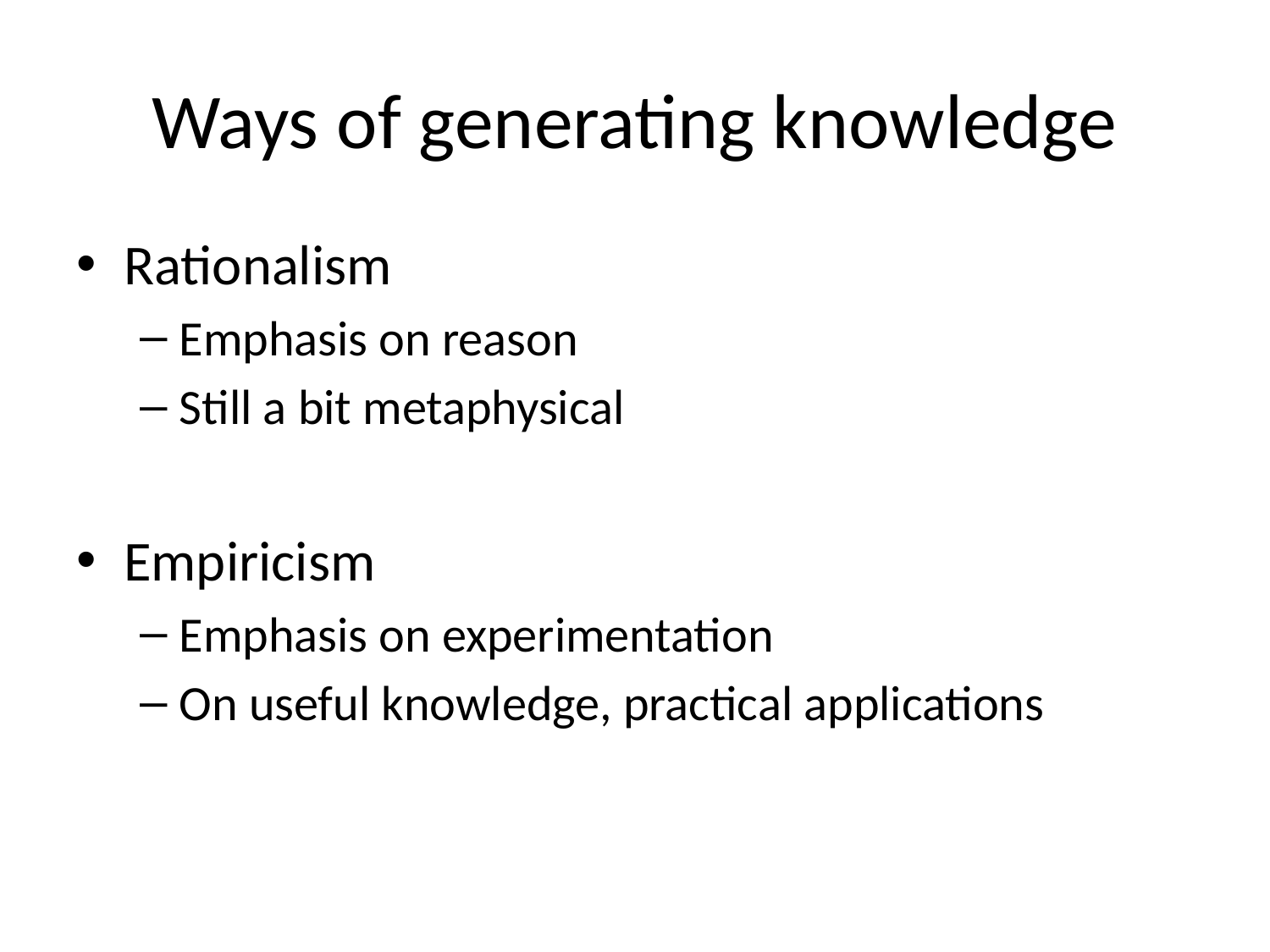

# Ways of generating knowledge
Rationalism
Emphasis on reason
Still a bit metaphysical

Empiricism
Emphasis on experimentation
On useful knowledge, practical applications